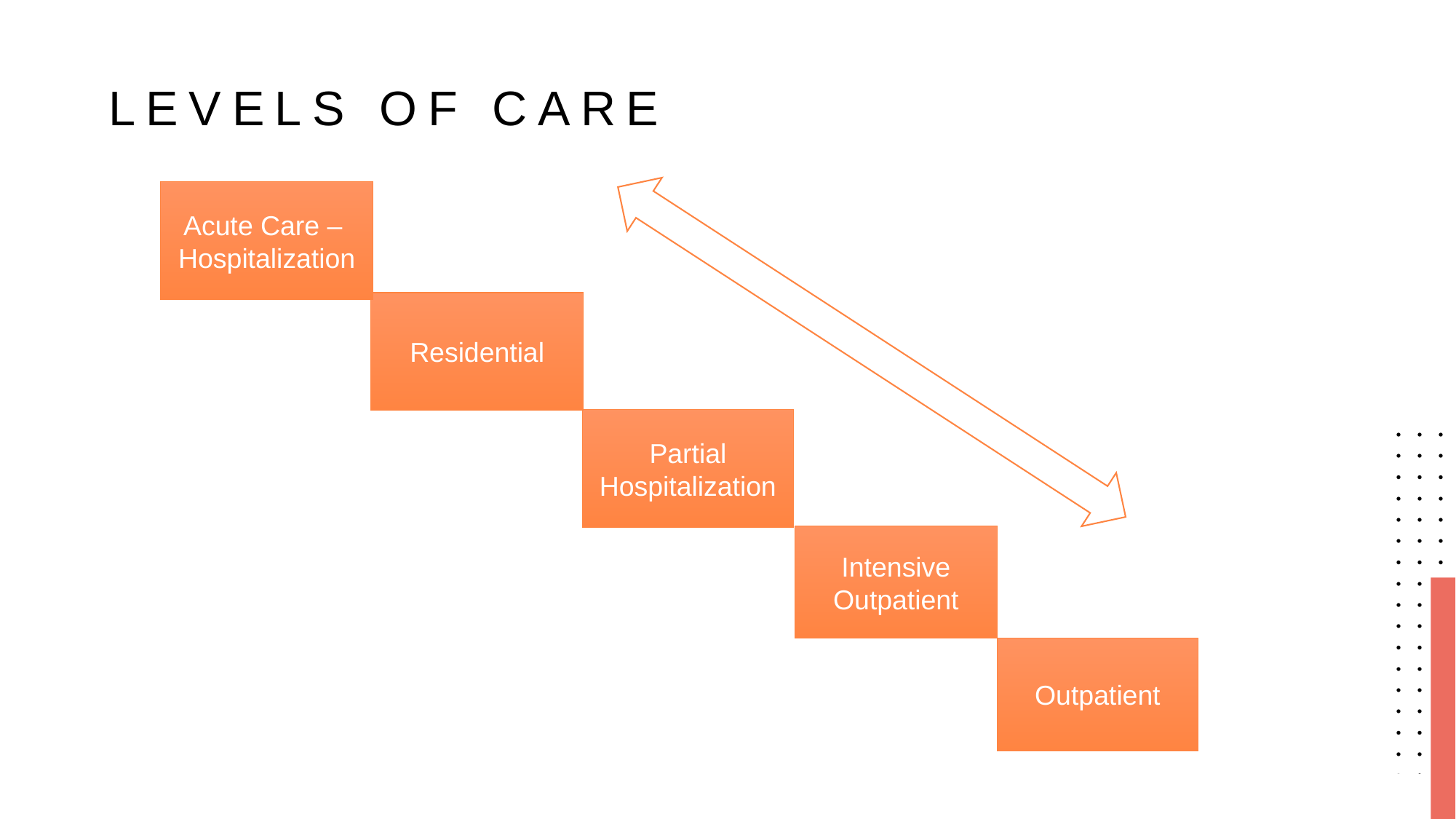

# Levels of Care
Acute Care –
Hospitalization
Residential

Partial Hospitalization
Intensive Outpatient
Outpatient